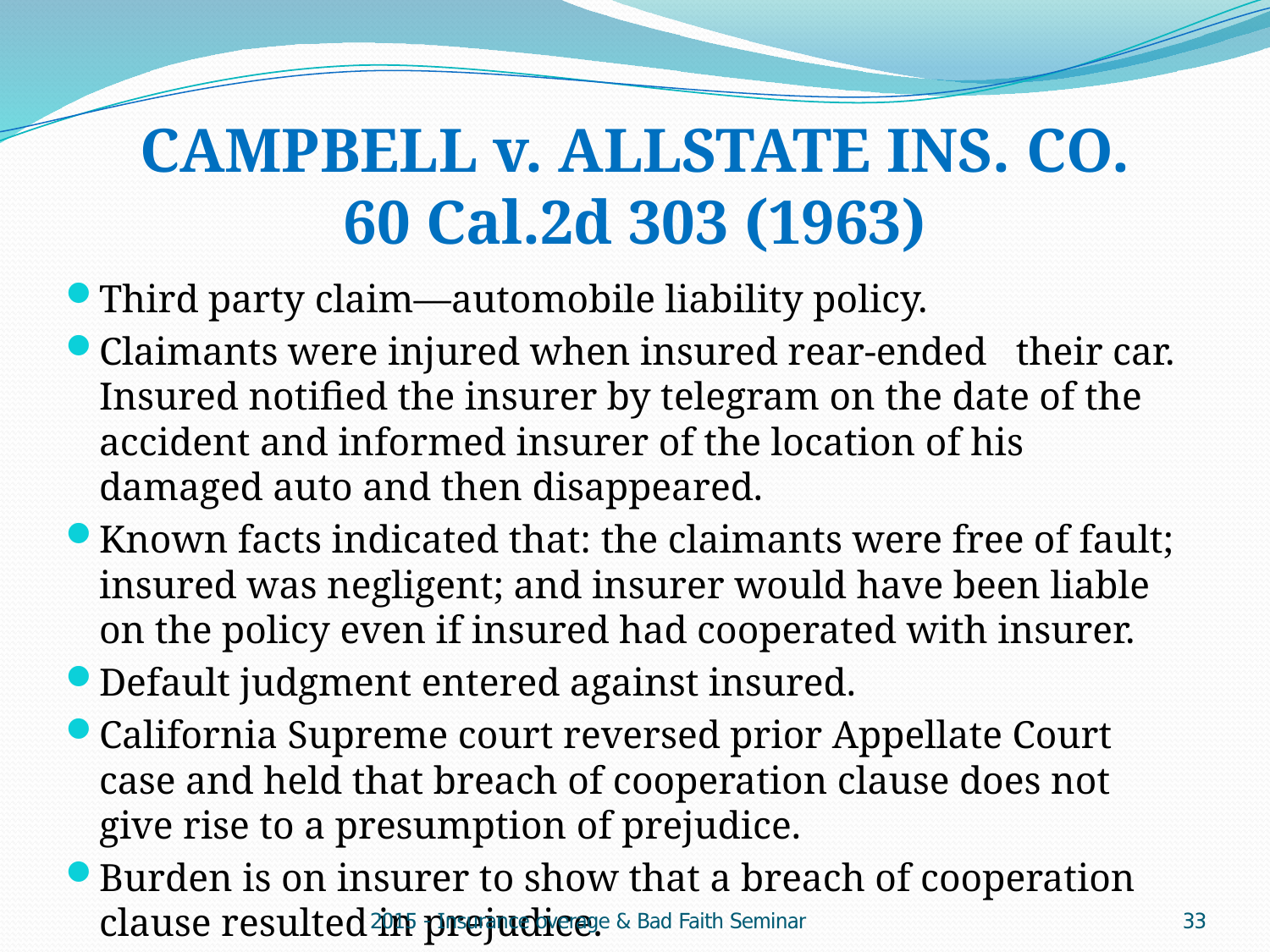

# CAMPBELL v. ALLSTATE INS. CO. 60 Cal.2d 303 (1963)
Third party claim—automobile liability policy.
Claimants were injured when insured rear-ended   their car. Insured notified the insurer by telegram on the date of the accident and informed insurer of the location of his damaged auto and then disappeared.
Known facts indicated that: the claimants were free of fault; insured was negligent; and insurer would have been liable on the policy even if insured had cooperated with insurer.
Default judgment entered against insured.
California Supreme court reversed prior Appellate Court case and held that breach of cooperation clause does not give rise to a presumption of prejudice.
Burden is on insurer to show that a breach of cooperation clause resulted in prejudice.

2015 - Insurance overage & Bad Faith Seminar
33